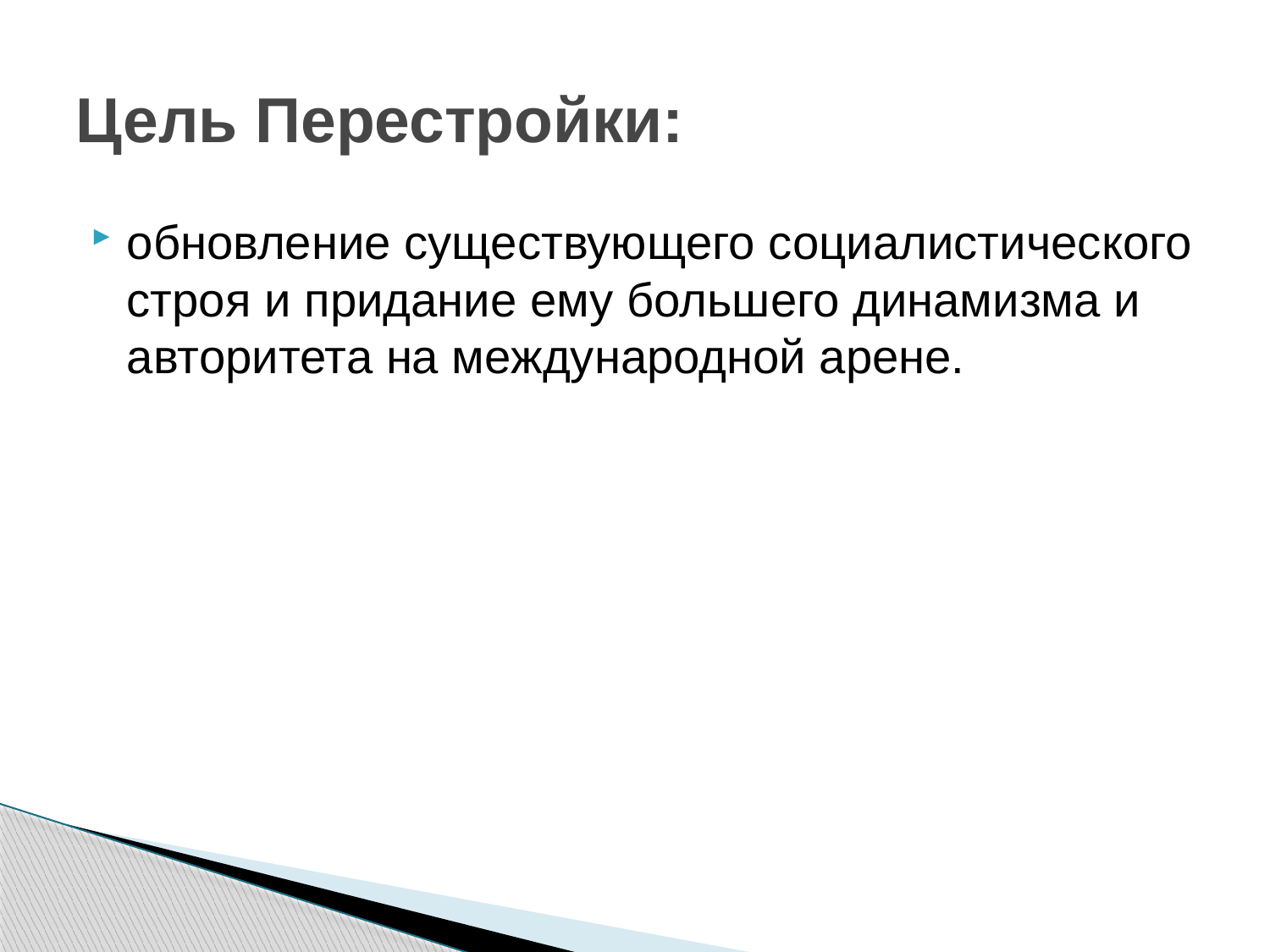

# Цель Перестройки:
обновление существующего социалистического строя и придание ему большего динамизма и авторитета на международной арене.